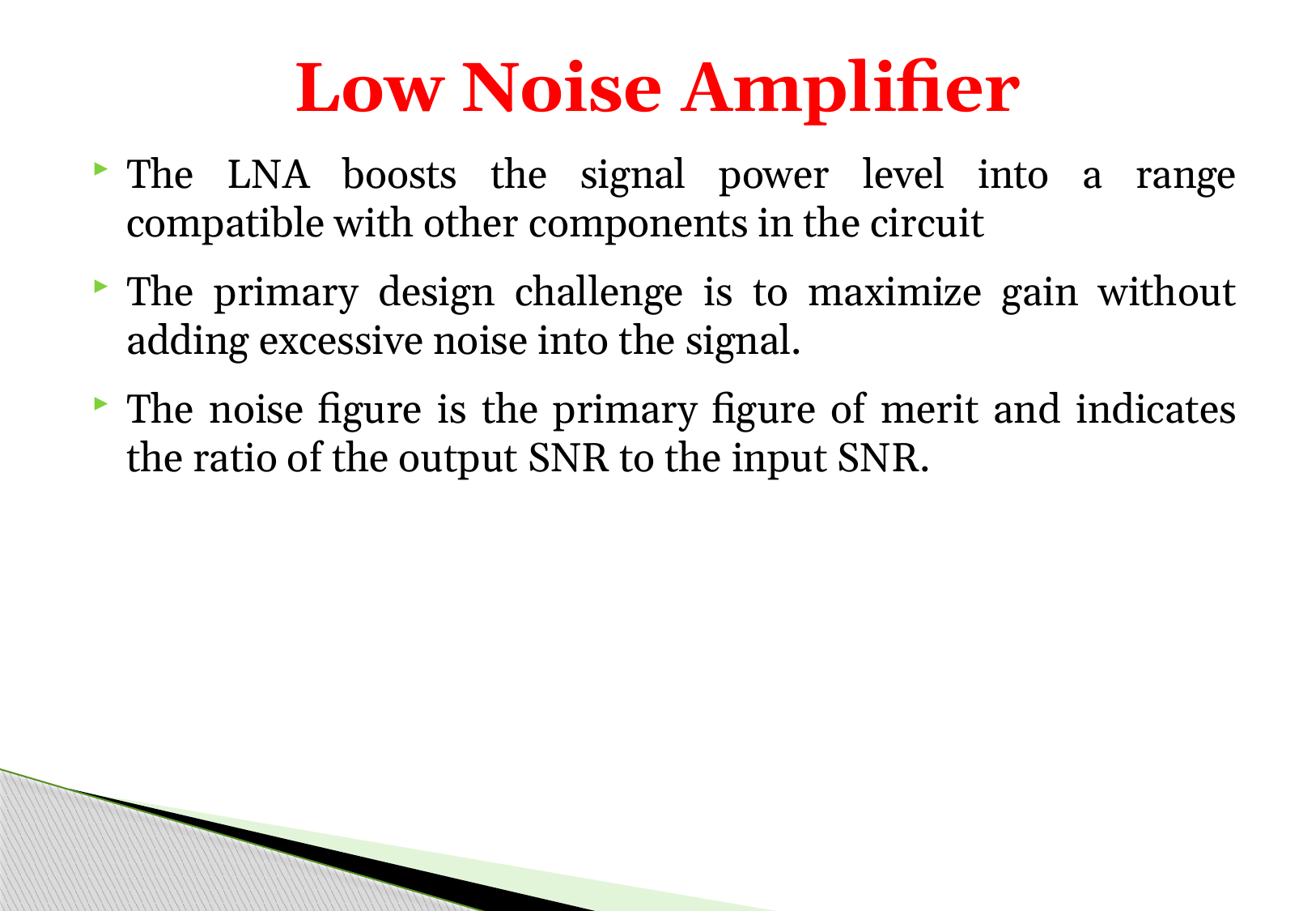

# Low Noise Amplifier
The LNA boosts the signal power level into a range compatible with other components in the circuit
The primary design challenge is to maximize gain without adding excessive noise into the signal.
The noise figure is the primary figure of merit and indicates the ratio of the output SNR to the input SNR.